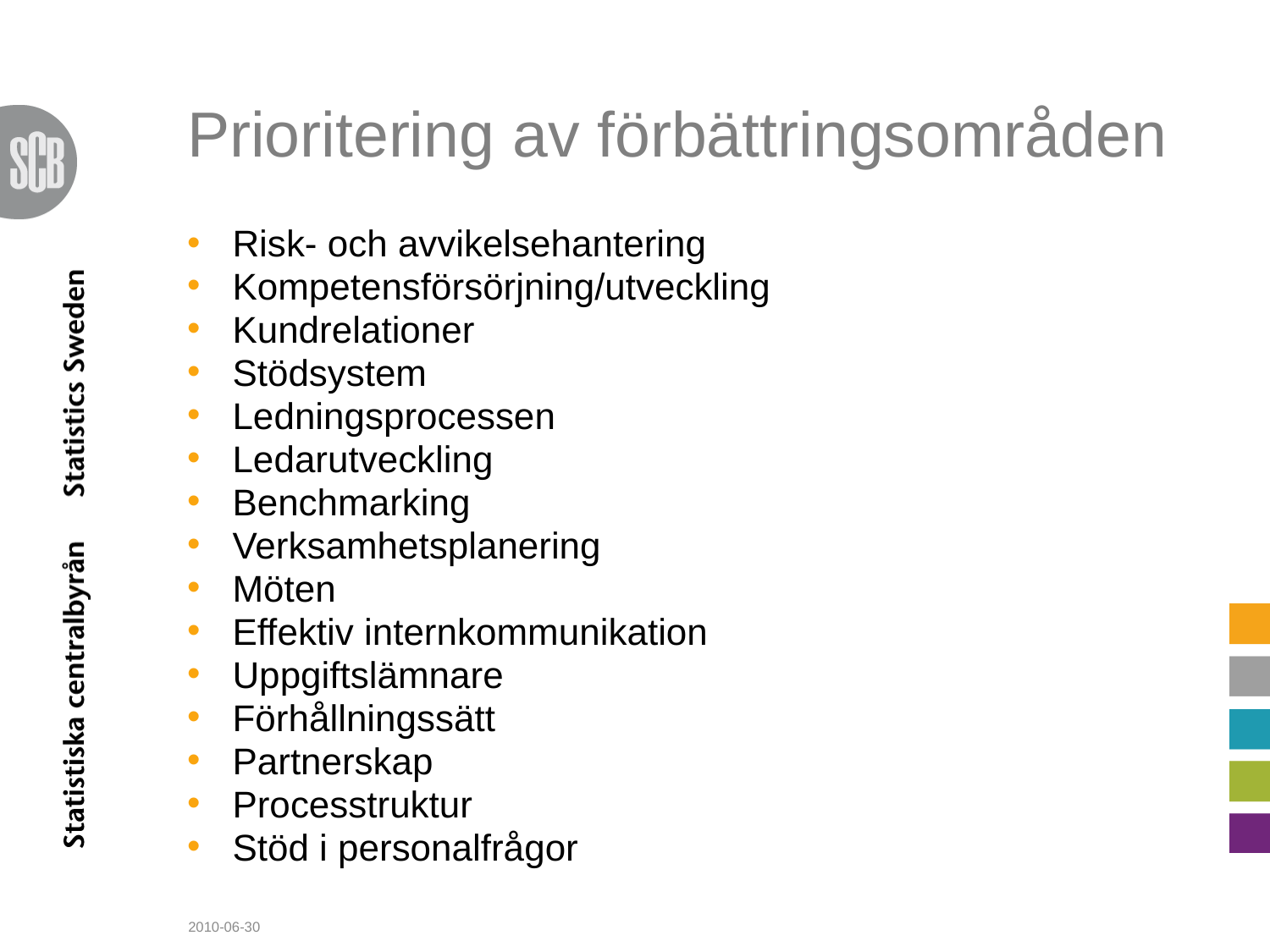

# Prioritering av förbättringsområden
Risk- och avvikelsehantering
Kompetensförsörjning/utveckling
Kundrelationer
Stödsystem
Ledningsprocessen
Ledarutveckling
Benchmarking
Verksamhetsplanering
Möten
Effektiv internkommunikation
Uppgiftslämnare
Förhållningssätt
Partnerskap
Processtruktur
Stöd i personalfrågor
2010-06-30